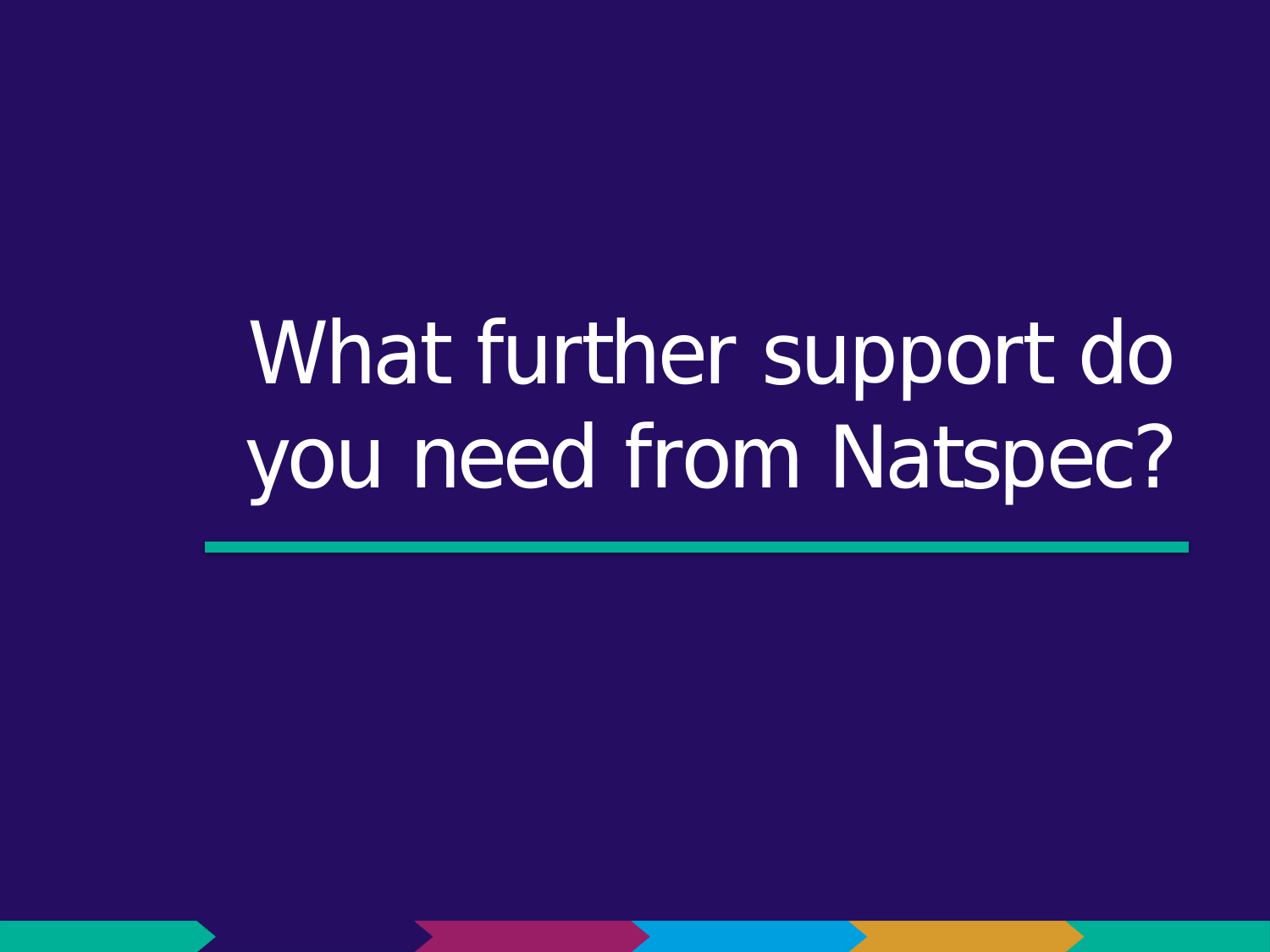

# What further support do you need from Natspec?